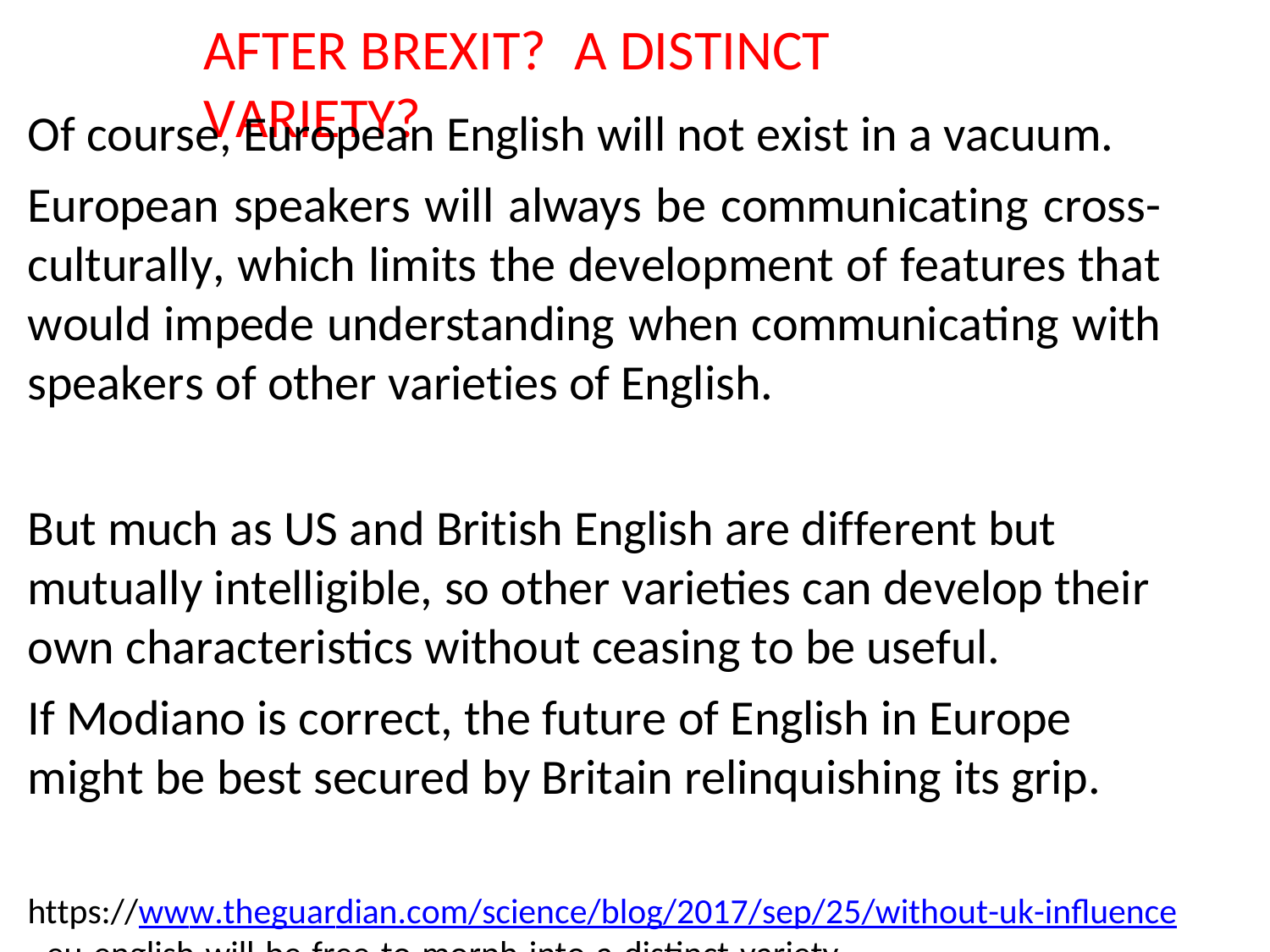

AFTER BREXIT?	A DISTINCT VARIETY?
Of course, European English will not exist in a vacuum.
European speakers will always be communicating cross- culturally, which limits the development of features that would impede understanding when communicating with speakers of other varieties of English.

But much as US and British English are different but mutually intelligible, so other varieties can develop their own characteristics without ceasing to be useful.
If Modiano is correct, the future of English in Europe might be best secured by Britain relinquishing its grip.

https://www.theguardian.com/science/blog/2017/sep/25/without-uk-influence- eu-english-will-be-free-to-morph-into-a-distinct-variety